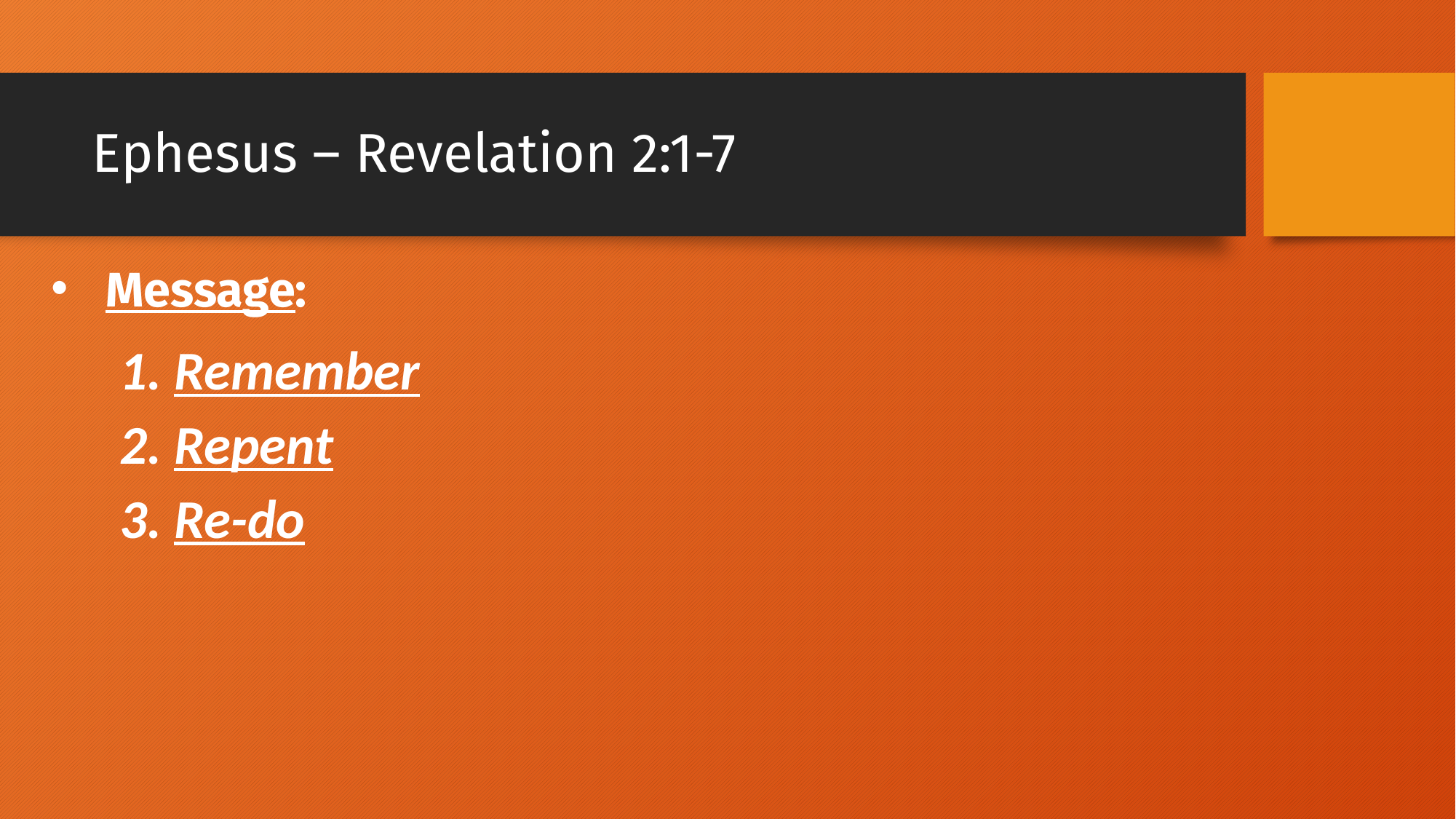

# Ephesus – Revelation 2:1-7
Message:
Remember
Repent
Re-do